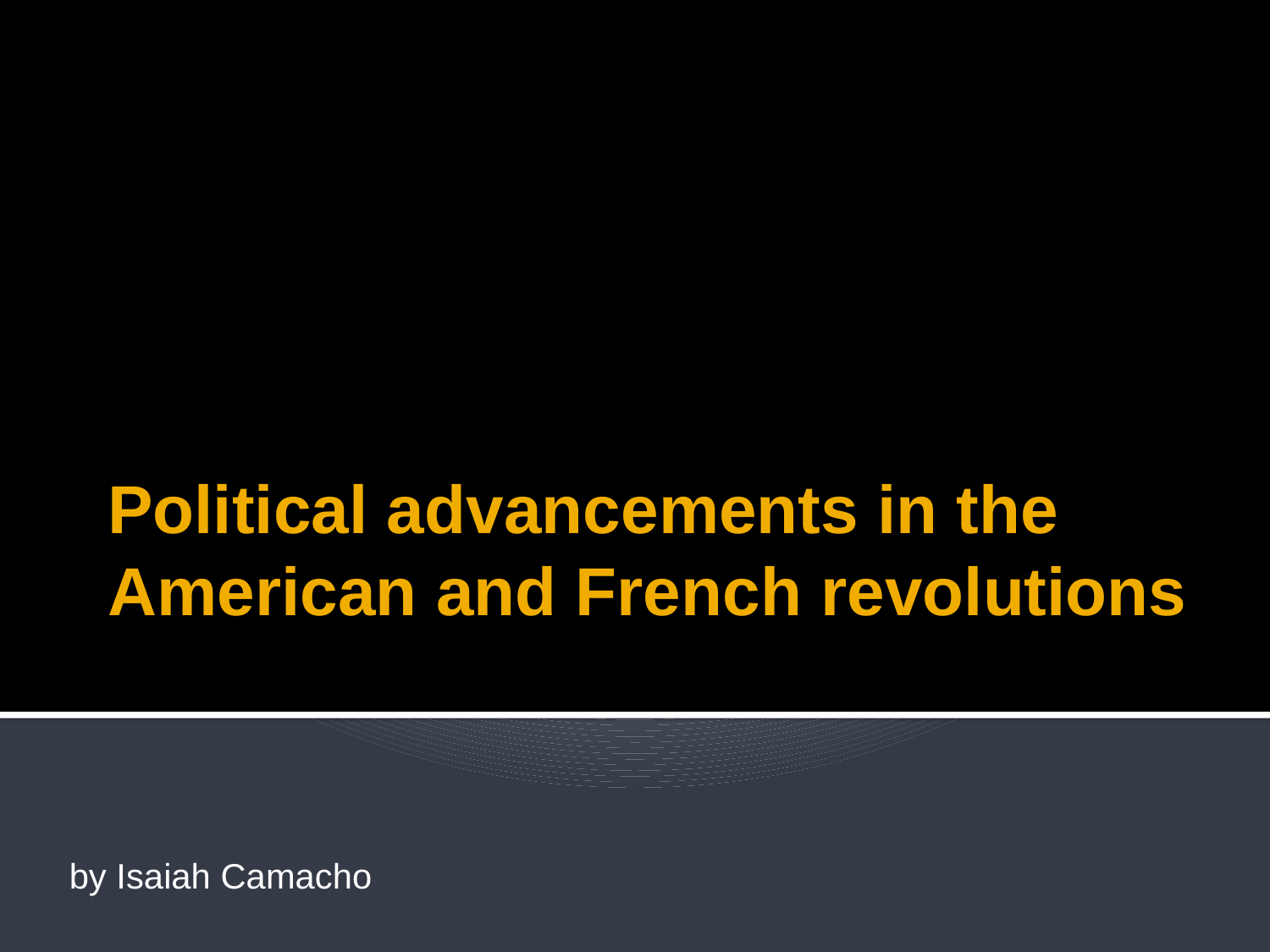

# Political advancements in the American and French revolutions
by Isaiah Camacho